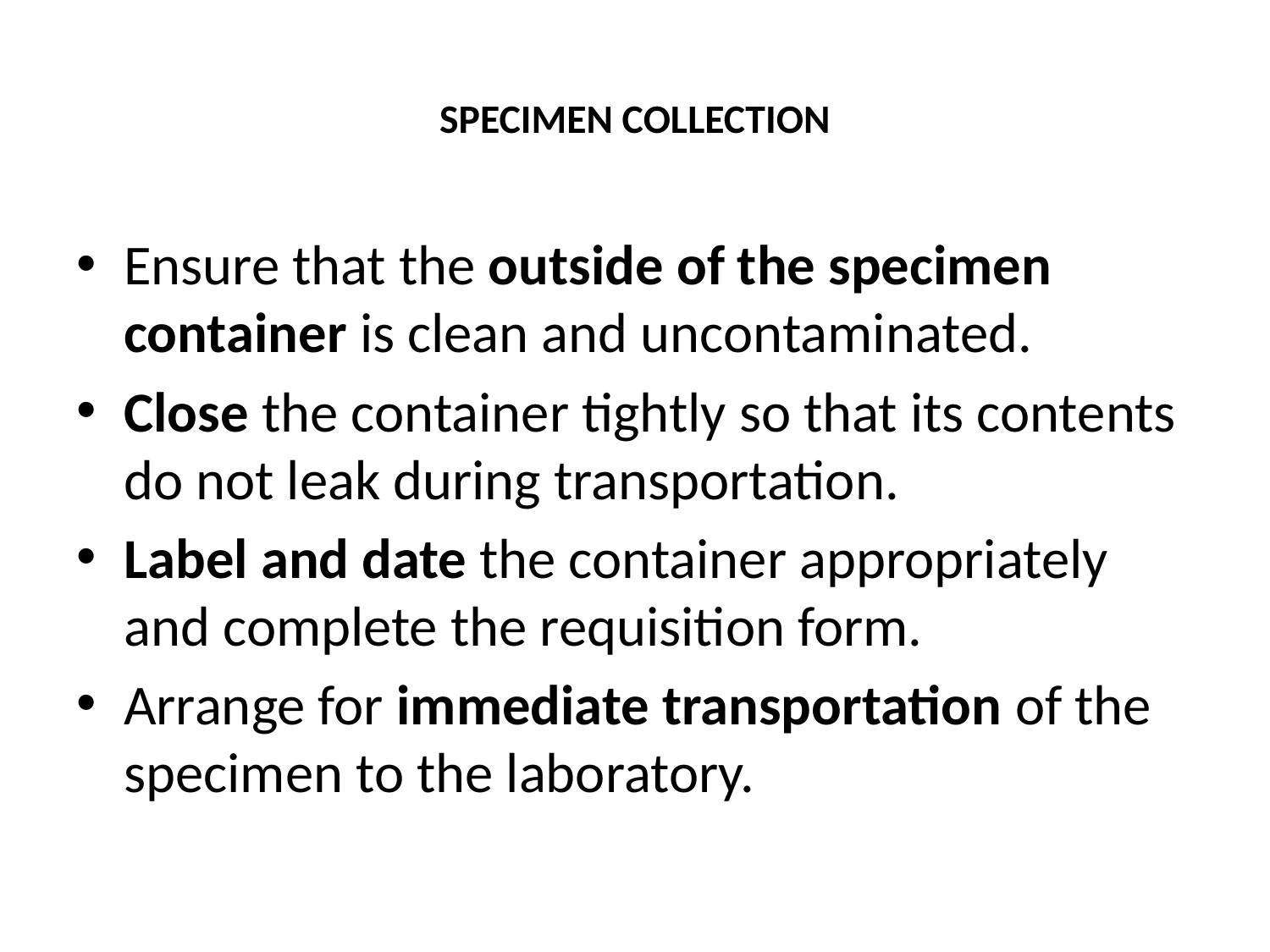

# SPECIMEN COLLECTION
Ensure that the outside of the specimen container is clean and uncontaminated.
Close the container tightly so that its contents do not leak during transportation.
Label and date the container appropriately and complete the requisition form.
Arrange for immediate transportation of the specimen to the laboratory.